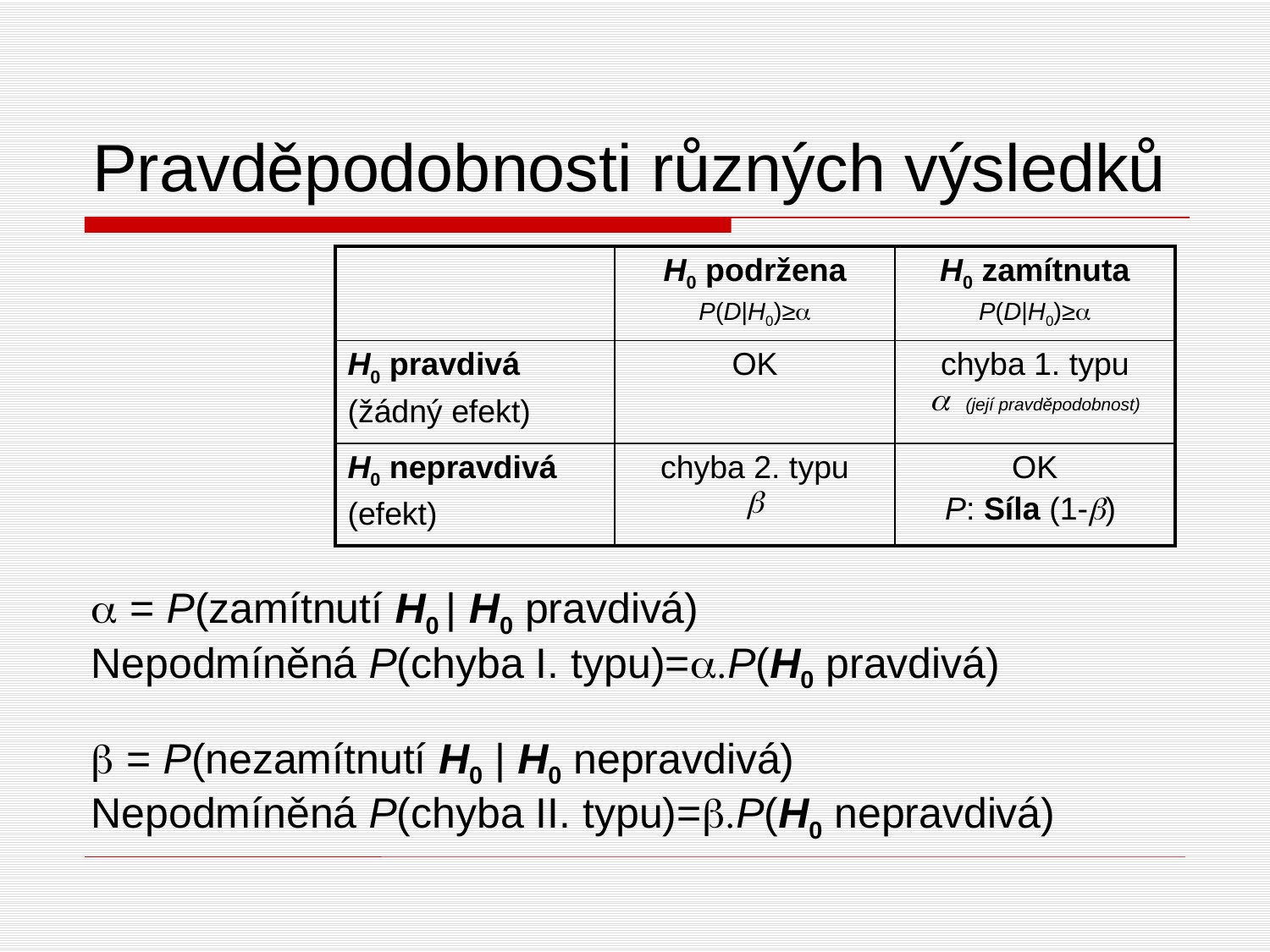

# Pravděpodobnosti různých výsledků

α = P(zamítnutí H0 | H0 pravdivá)
Nepodmíněná P(chyba I. typu)=α.P(H0 pravdivá)

β = P(nezamítnutí H0 | H0 nepravdivá)
Nepodmíněná P(chyba II. typu)=β.P(H0 nepravdivá)

|  | H0 podržena P(D|H0)≥α | H0 zamítnuta P(D|H0)≥α |
| --- | --- | --- |
| H0 pravdivá (žádný efekt) | OK | chyba 1. typu α (její pravděpodobnost) |
| H0 nepravdivá (efekt) | chyba 2. typu β | OK P: Síla (1-β) |